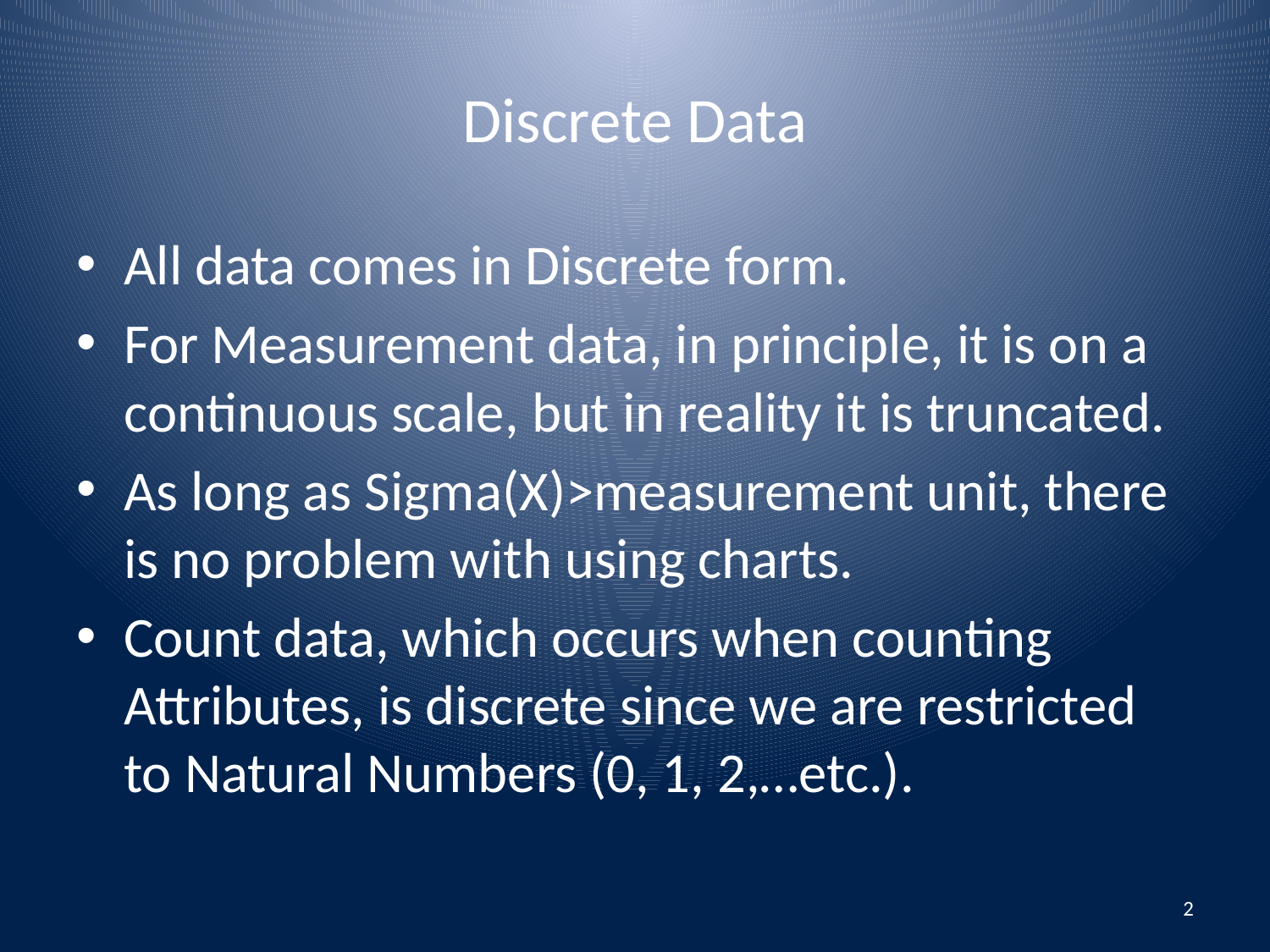

# Discrete Data
All data comes in Discrete form.
For Measurement data, in principle, it is on a continuous scale, but in reality it is truncated.
As long as Sigma(X)>measurement unit, there is no problem with using charts.
Count data, which occurs when counting Attributes, is discrete since we are restricted to Natural Numbers (0, 1, 2,…etc.).
2